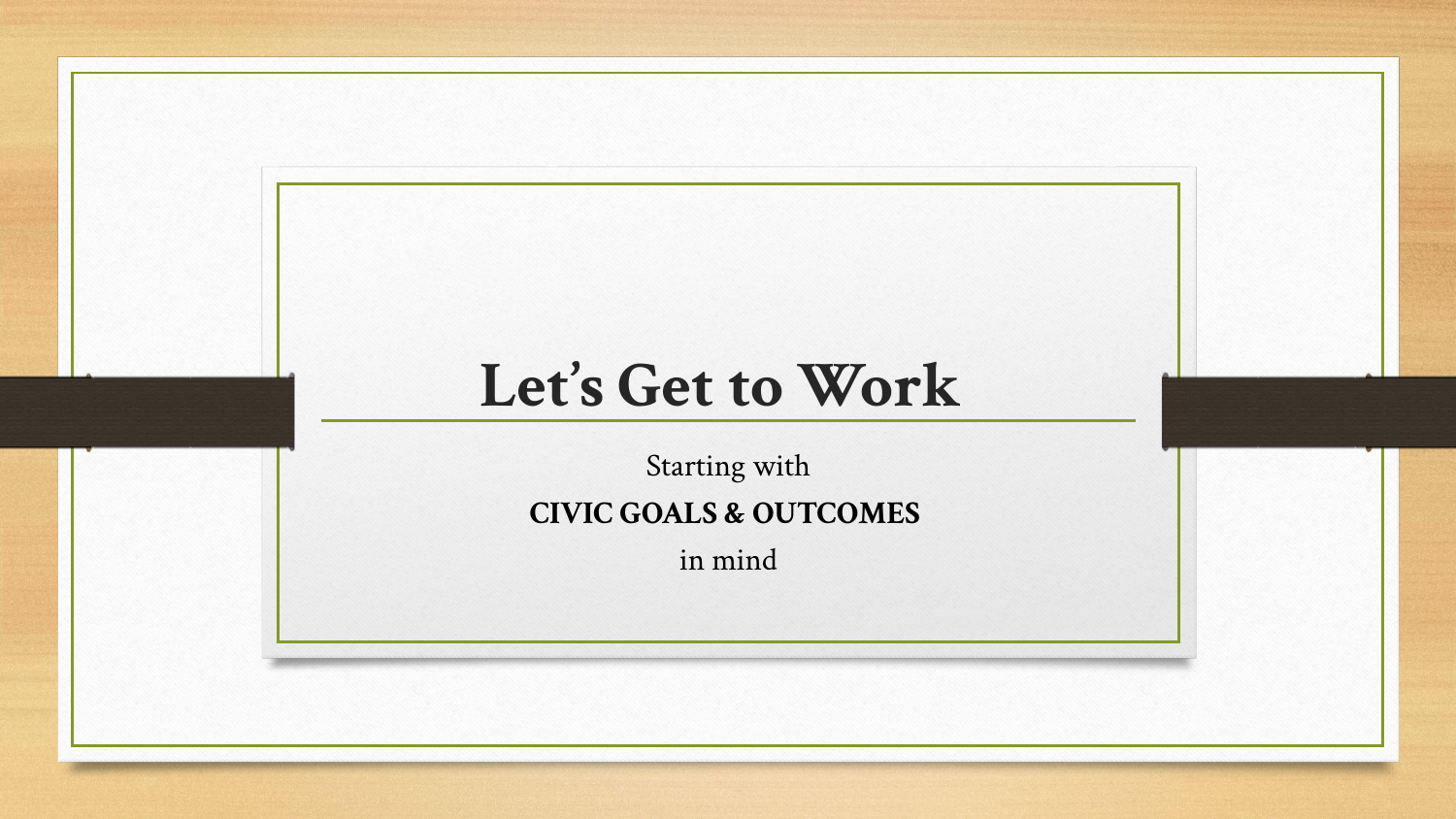

# Let’s Get to Work
Starting with
CIVIC GOALS & OUTCOMES
in mind